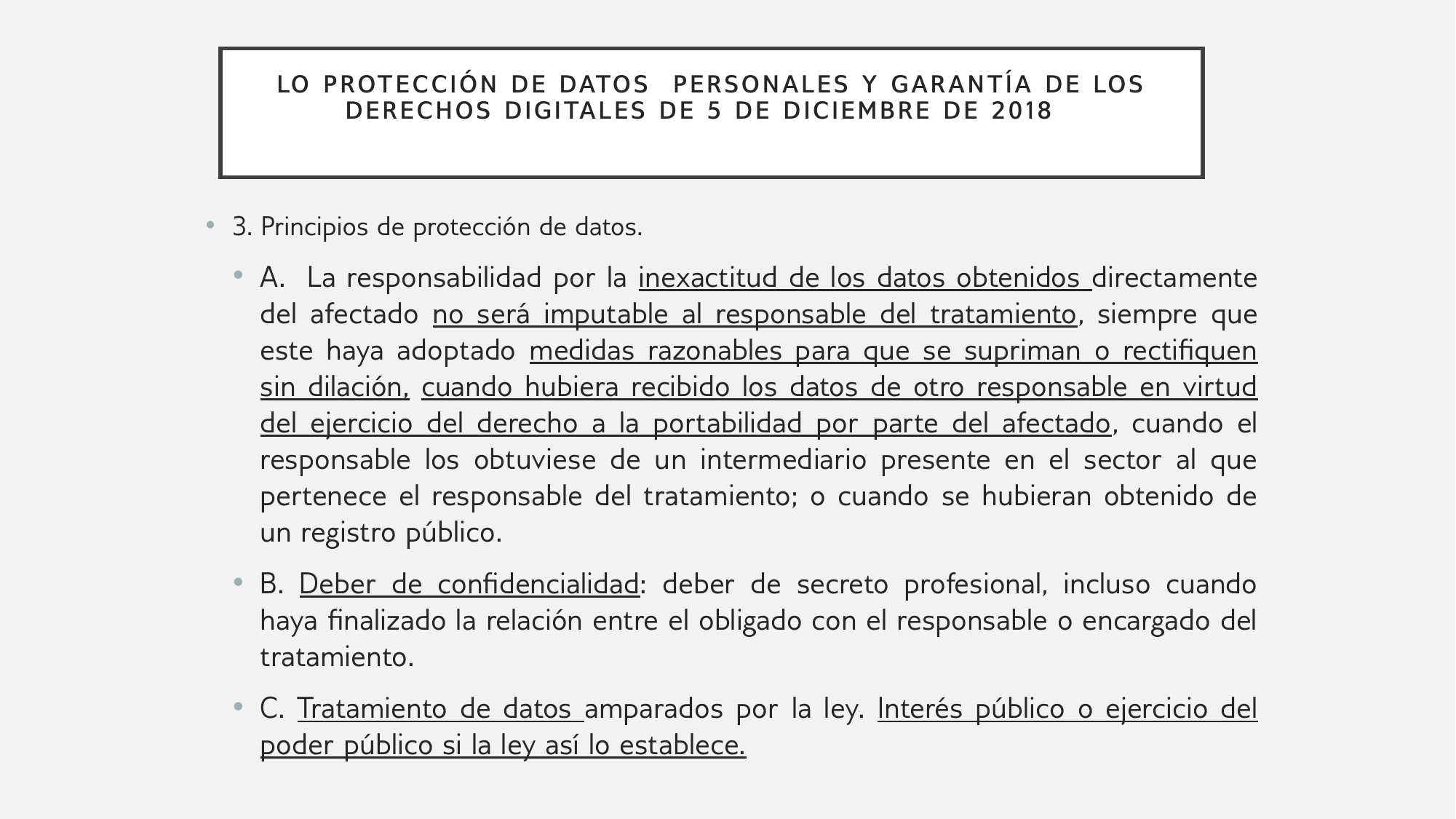

# LO Protección de datos  PERSONALES Y GARANTÍA DE LOS DERECHOS DIGITALES DE 5 DE DICIEMBRE DE 2018
3. Principios de protección de datos.
A.  La responsabilidad por la inexactitud de los datos obtenidos directamente del afectado no será imputable al responsable del tratamiento, siempre que este haya adoptado medidas razonables para que se supriman o rectifiquen sin dilación, cuando hubiera recibido los datos de otro responsable en virtud del ejercicio del derecho a la portabilidad por parte del afectado, cuando el responsable los obtuviese de un intermediario presente en el sector al que pertenece el responsable del tratamiento; o cuando se hubieran obtenido de un registro público.
B. Deber de confidencialidad: deber de secreto profesional, incluso cuando haya finalizado la relación entre el obligado con el responsable o encargado del tratamiento.
C. Tratamiento de datos amparados por la ley. Interés público o ejercicio del poder público si la ley así lo establece.